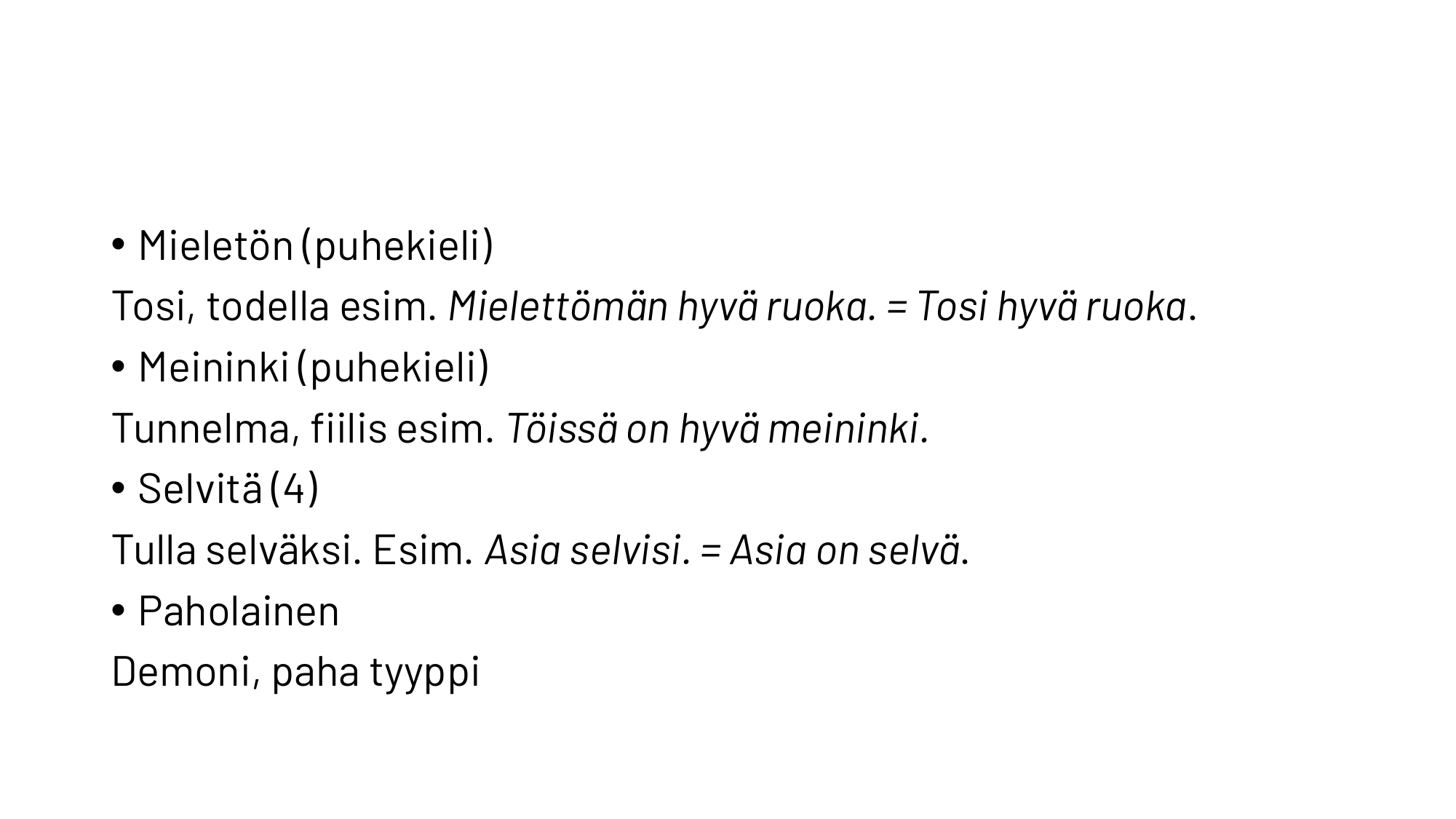

#
Mieletön (puhekieli)
Tosi, todella esim. Mielettömän hyvä ruoka. = Tosi hyvä ruoka.
Meininki (puhekieli)
Tunnelma, fiilis esim. Töissä on hyvä meininki.
Selvitä (4)
Tulla selväksi. Esim. Asia selvisi. = Asia on selvä.
Paholainen
Demoni, paha tyyppi